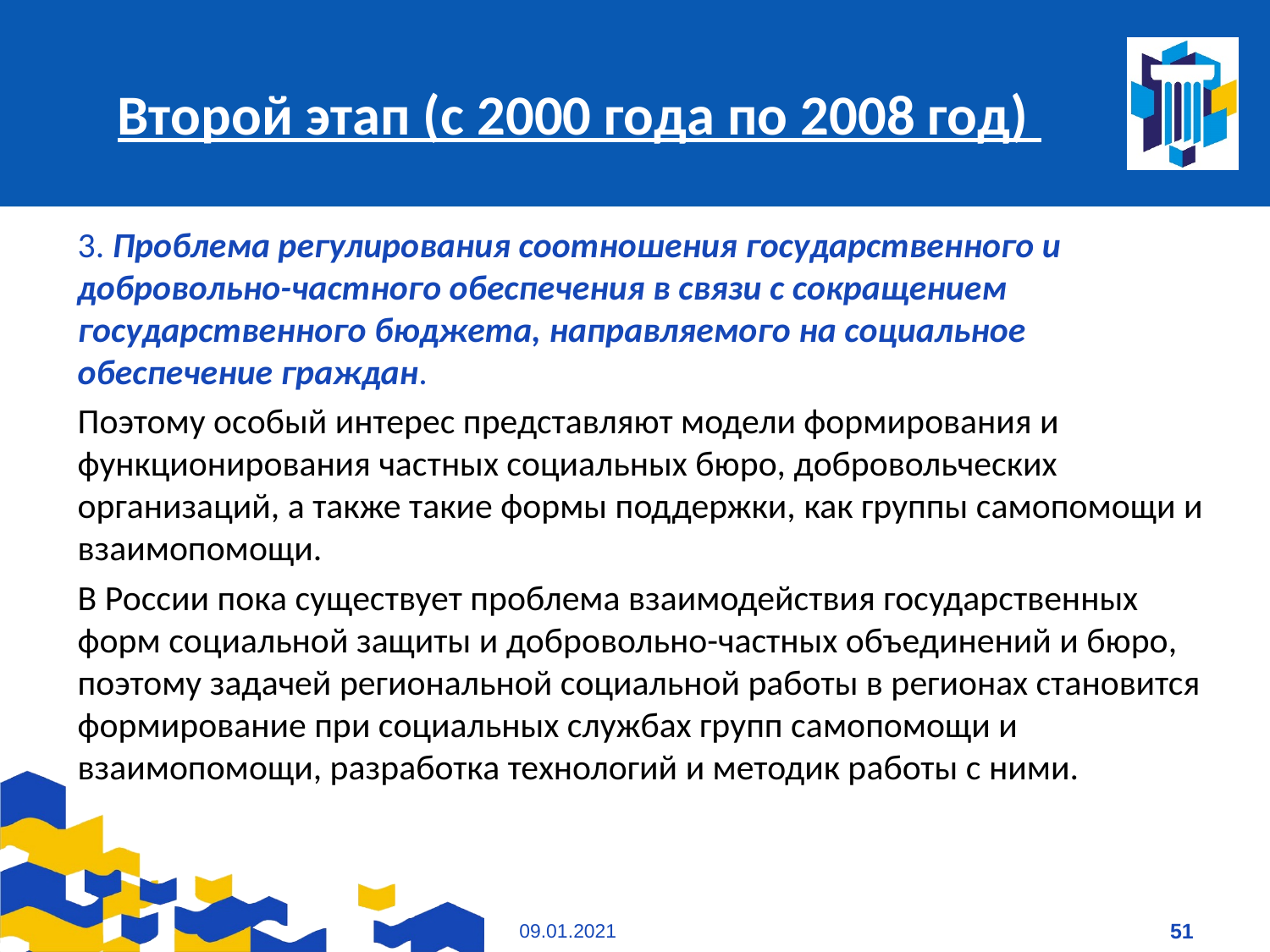

# Второй этап (с 2000 года по 2008 год)
3. Проблема регулирования соотношения государственного и добровольно-частного обеспечения в связи с сокращением государственного бюджета, направляемого на социальное обеспечение граждан.
Поэтому особый интерес представляют модели формирования и функционирования частных социальных бюро, добровольческих организаций, а также такие формы поддержки, как группы самопомощи и взаимопомощи.
В России пока существует проблема взаимодействия государственных форм социальной защиты и добровольно-частных объединений и бюро, поэтому задачей региональной социальной работы в регионах становится формирование при социальных службах групп самопомощи и взаимопомощи, разработка технологий и методик работы с ними.
09.01.2021
51